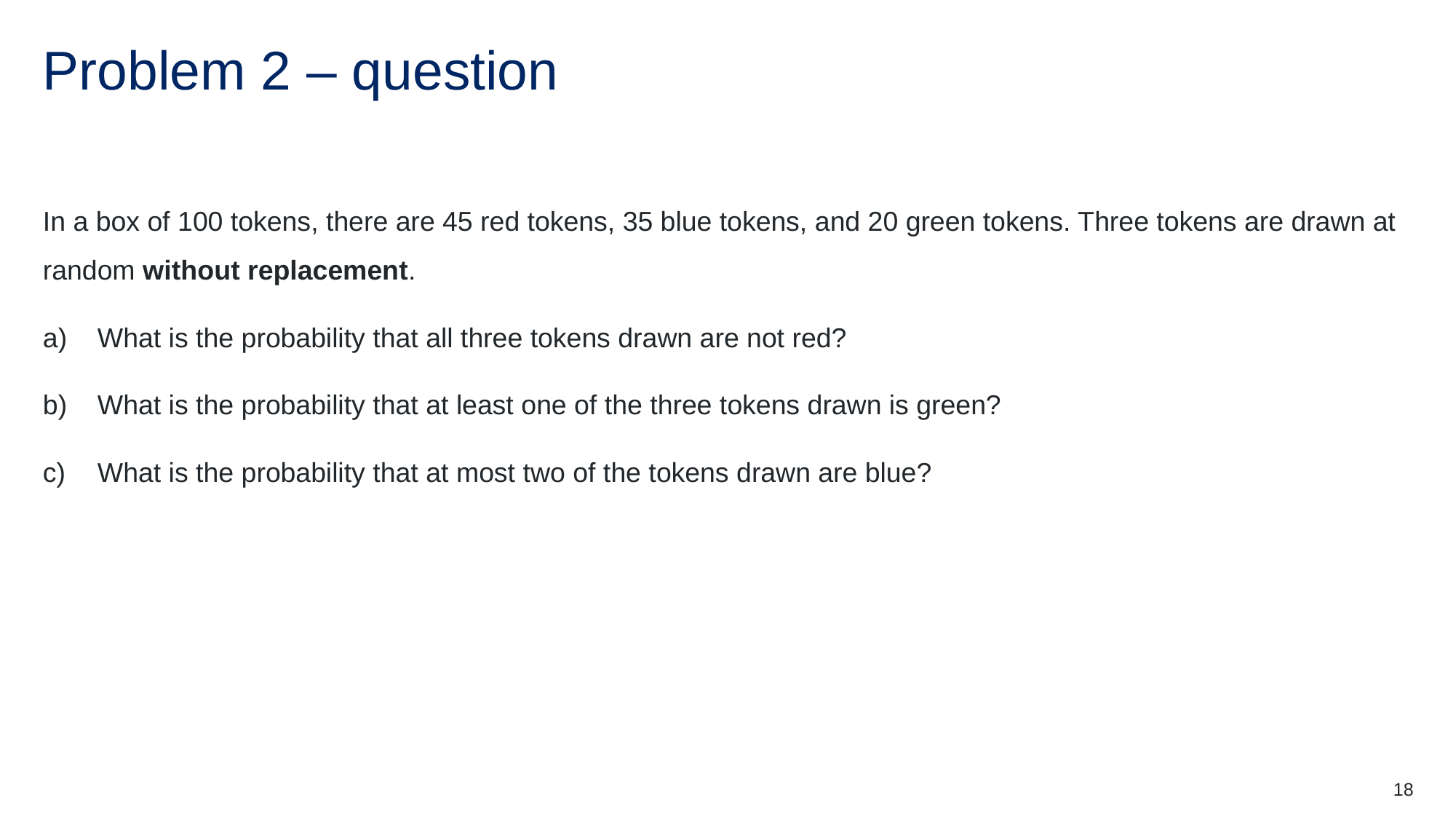

# Problem 2 – question
In a box of 100 tokens, there are 45 red tokens, 35 blue tokens, and 20 green tokens. Three tokens are drawn at random without replacement.
What is the probability that all three tokens drawn are not red?
What is the probability that at least one of the three tokens drawn is green?
What is the probability that at most two of the tokens drawn are blue?

18